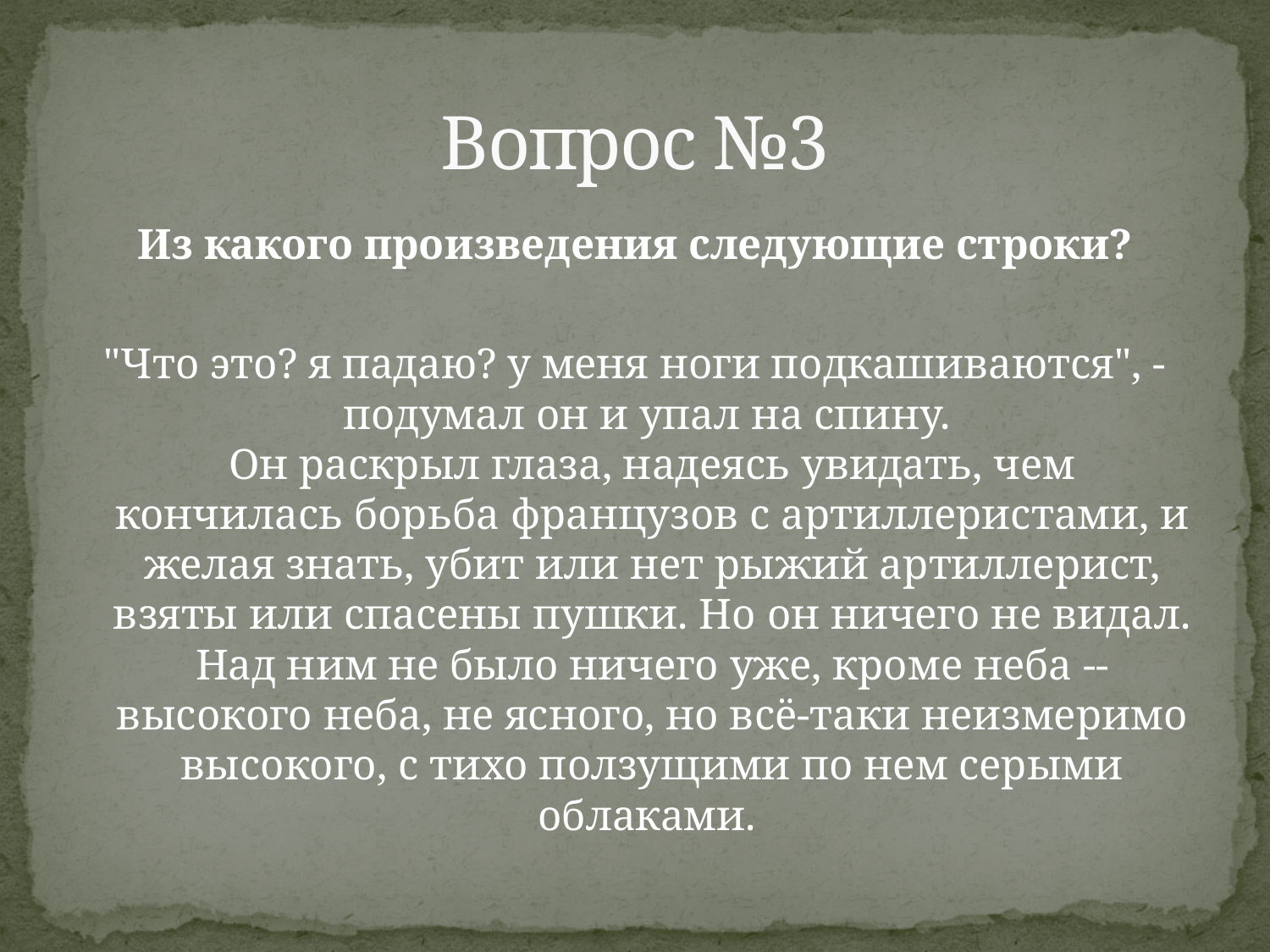

# Вопрос №3
Из какого произведения следующие строки?

"Что это? я падаю? у меня ноги подкашиваются", - подумал он и упал на спину. 
Он раскрыл глаза, надеясь увидать, чем кончилась борьба французов с артиллеристами, и желая знать, убит или нет рыжий артиллерист, взяты или спасены пушки. Но он ничего не видал. Над ним не было ничего уже, кроме неба -- высокого неба, не ясного, но всё-таки неизмеримо высокого, с тихо ползущими по нем серыми облаками.